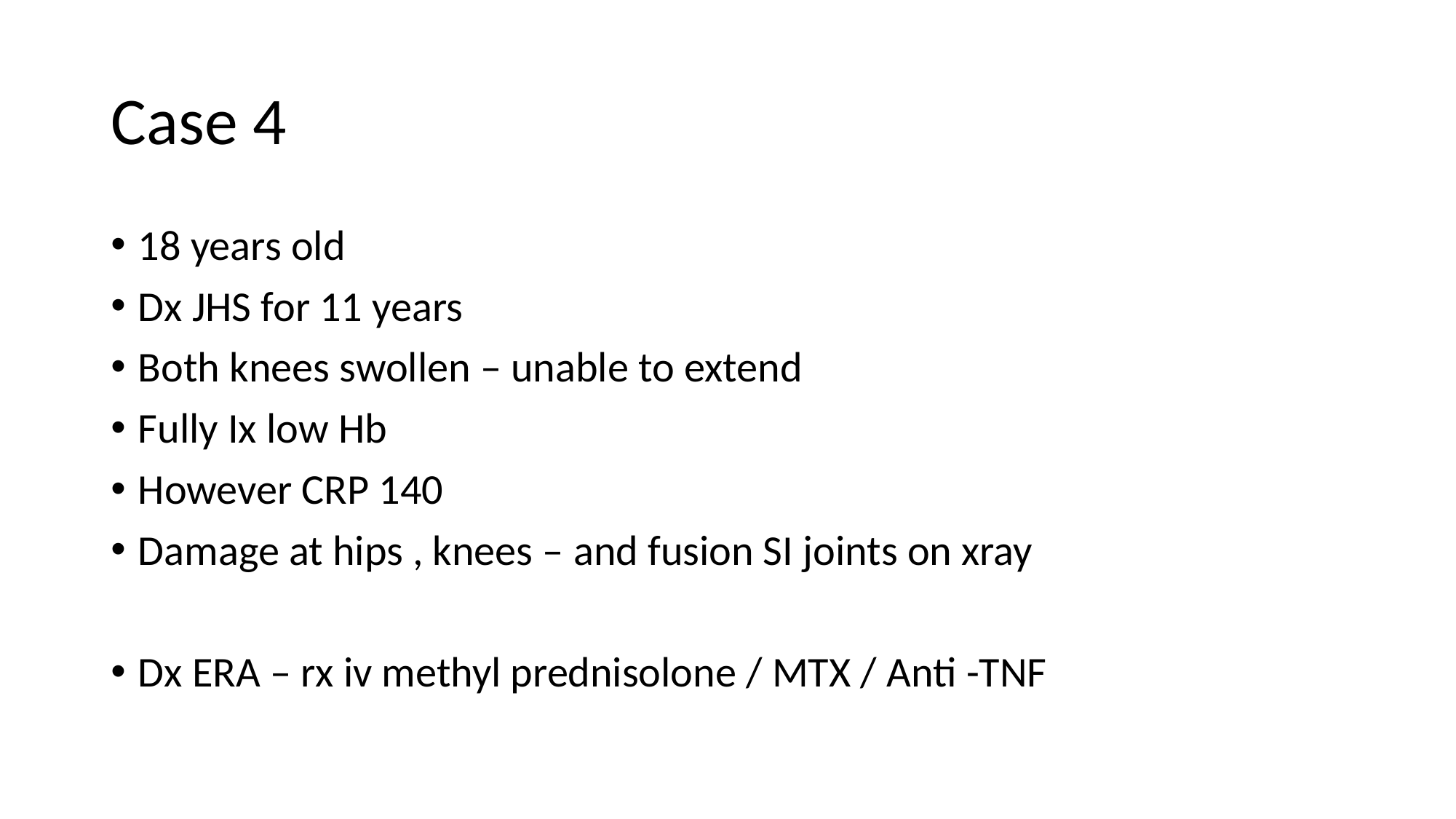

# Case 4
18 years old
Dx JHS for 11 years
Both knees swollen – unable to extend
Fully Ix low Hb
However CRP 140
Damage at hips , knees – and fusion SI joints on xray

Dx ERA – rx iv methyl prednisolone / MTX / Anti -TNF